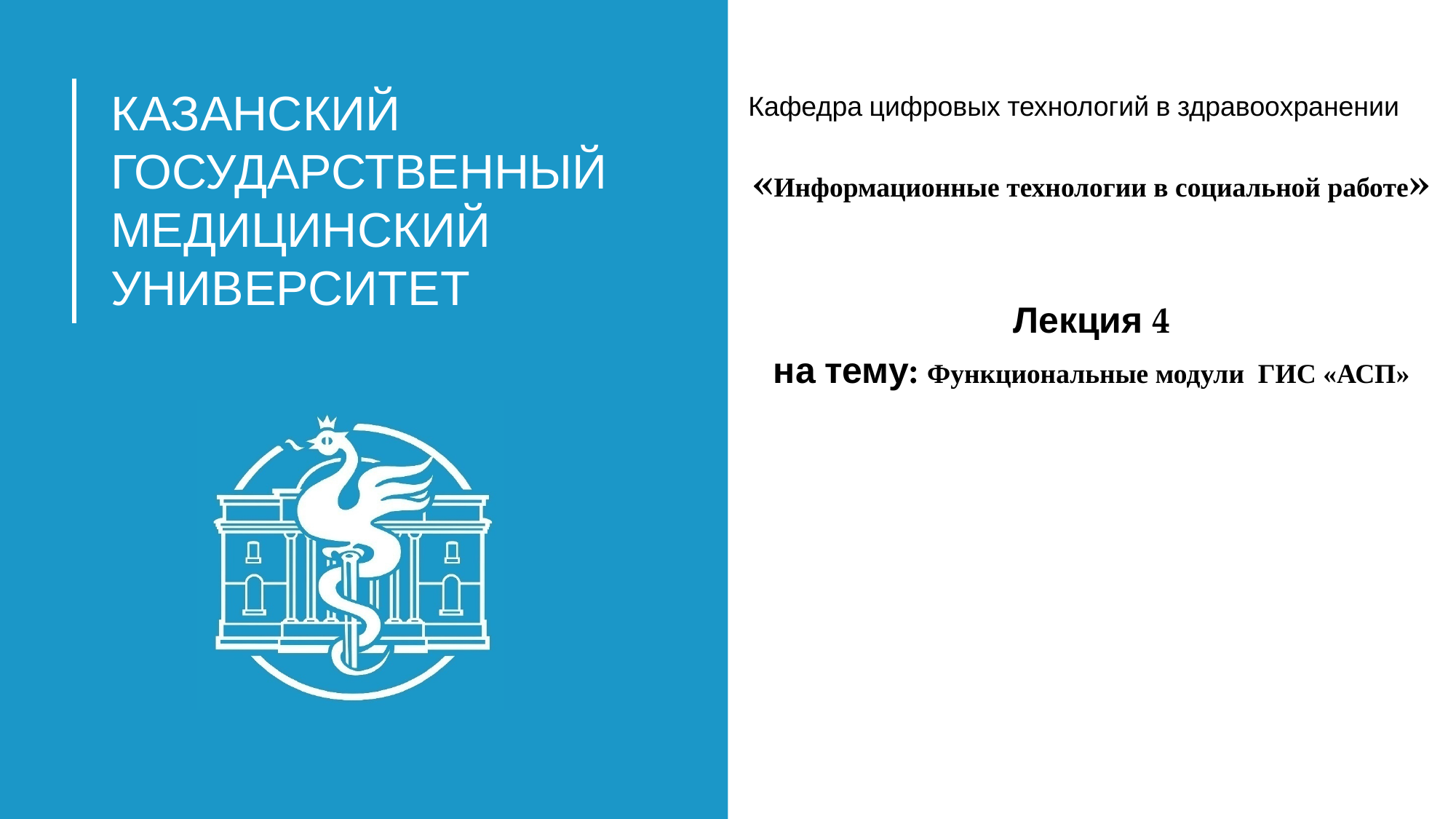

Кафедра цифровых технологий в здравоохранении
«Информационные технологии в социальной работе»
# Лекция 4 на тему: Функциональные модули  ГИС «АСП»